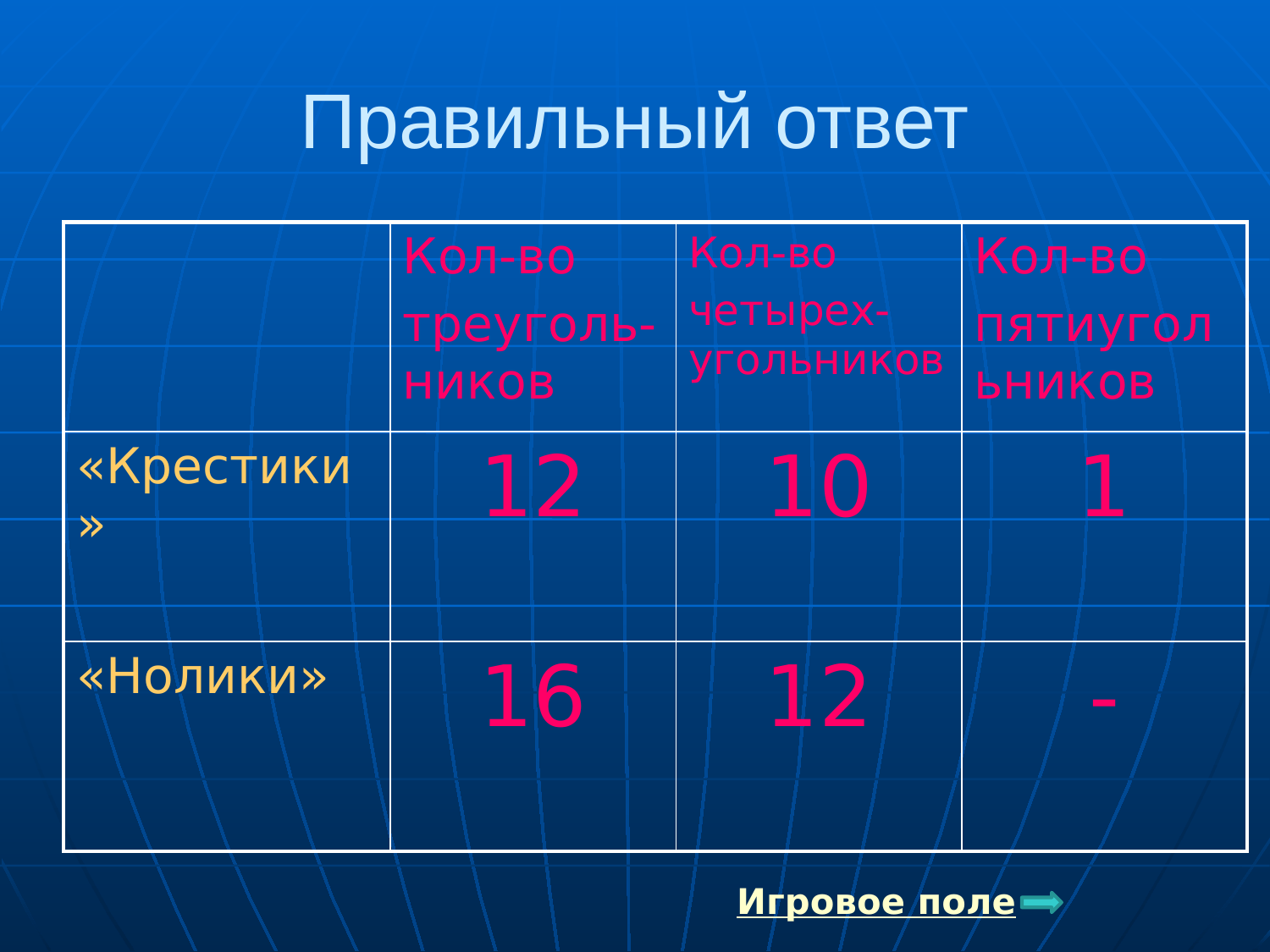

# Правильный ответ
|  | Кол-во треуголь-ников | Кол-во четырех-угольников | Кол-во пятиугольников |
| --- | --- | --- | --- |
| «Крестики» | 12 | 10 | 1 |
| «Нолики» | 16 | 12 | - |
Игровое поле